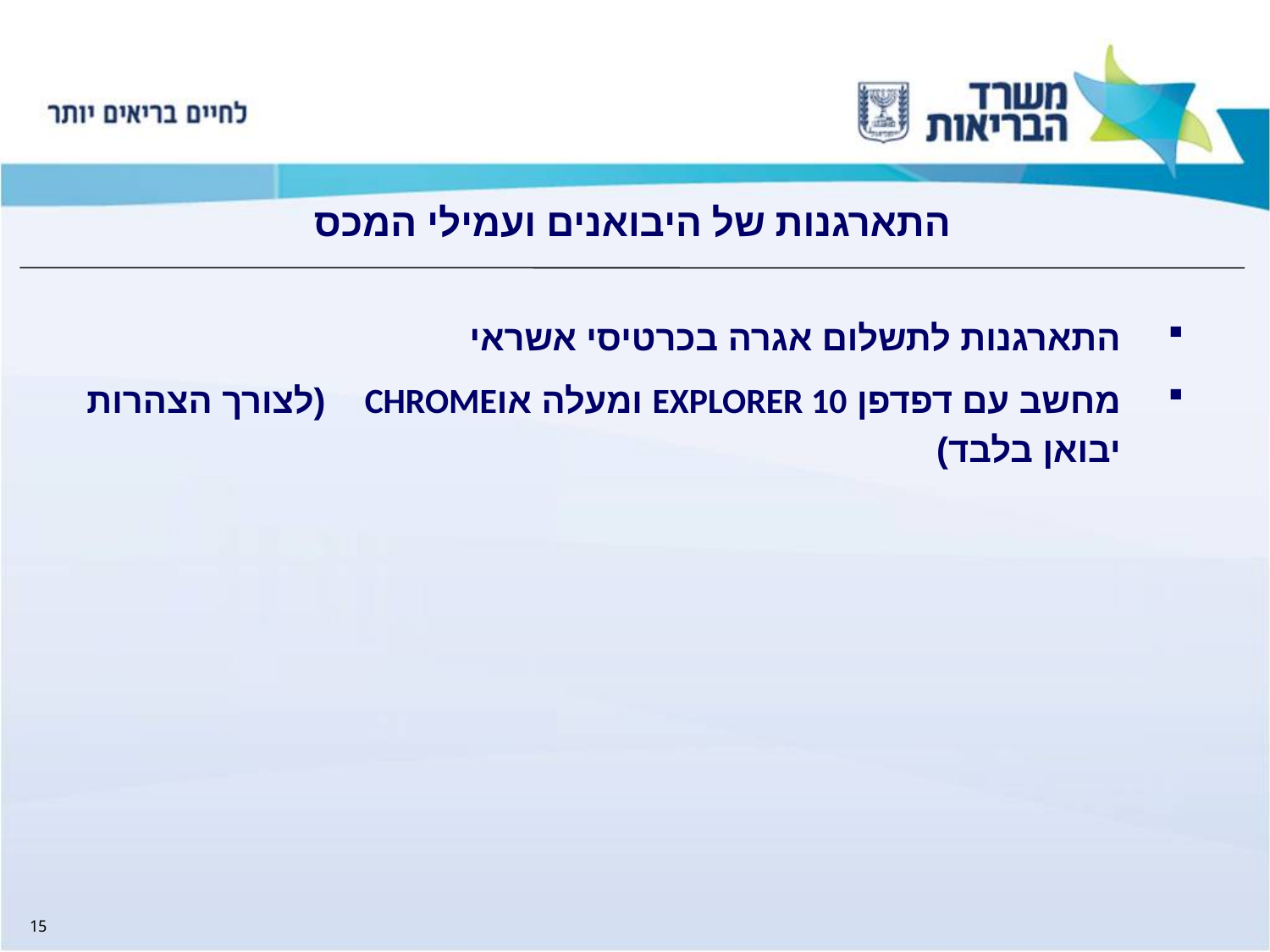

התארגנות של היבואנים ועמילי המכס

התארגנות לתשלום אגרה בכרטיסי אשראי
מחשב עם דפדפן EXPLORER 10 ומעלה אוCHROME    (לצורך הצהרות יבואן בלבד)